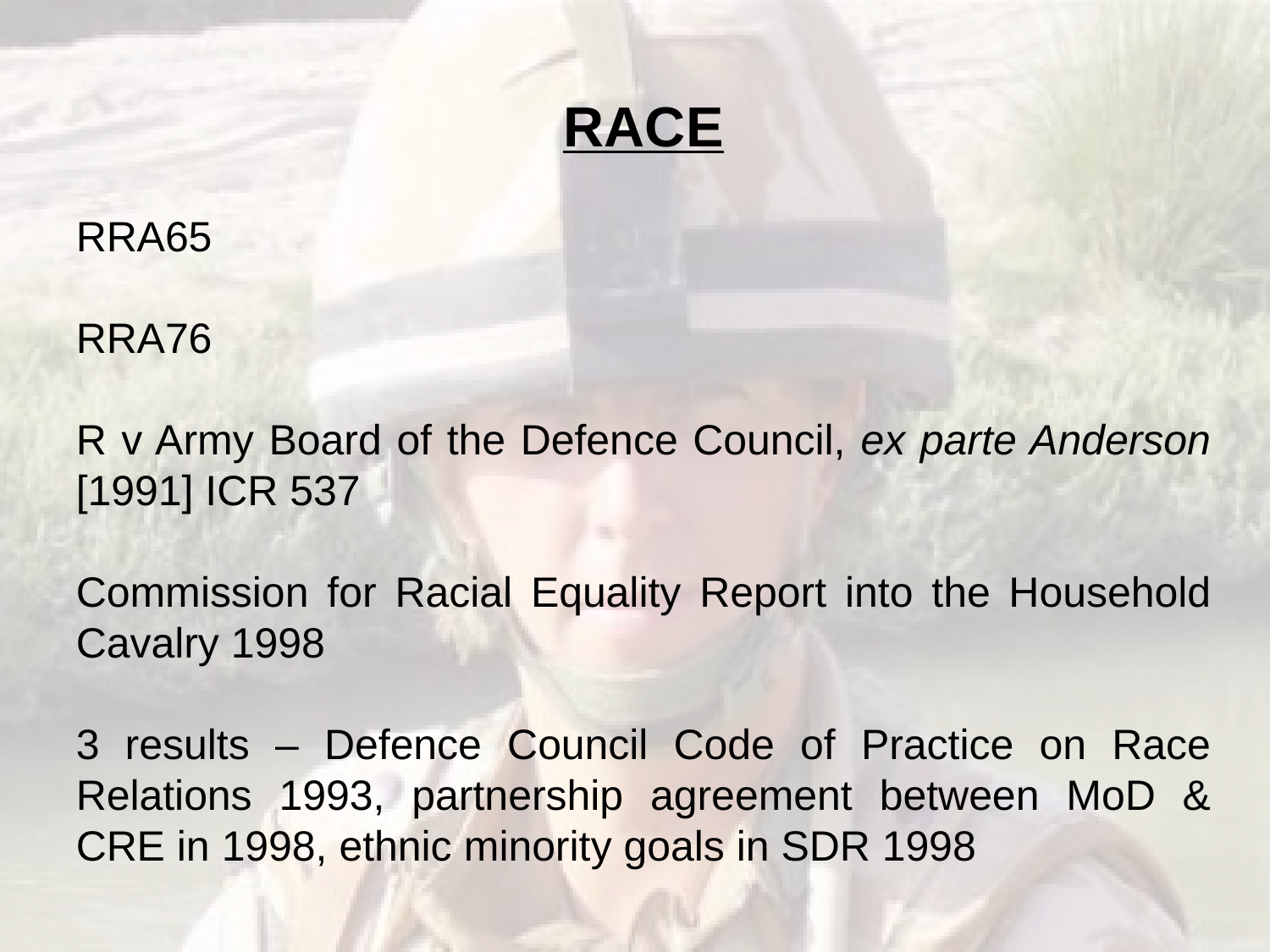

RACE

RRA65

RRA76

R v Army Board of the Defence Council, ex parte Anderson [1991] ICR 537

Commission for Racial Equality Report into the Household Cavalry 1998

3 results – Defence Council Code of Practice on Race Relations 1993, partnership agreement between MoD & CRE in 1998, ethnic minority goals in SDR 1998